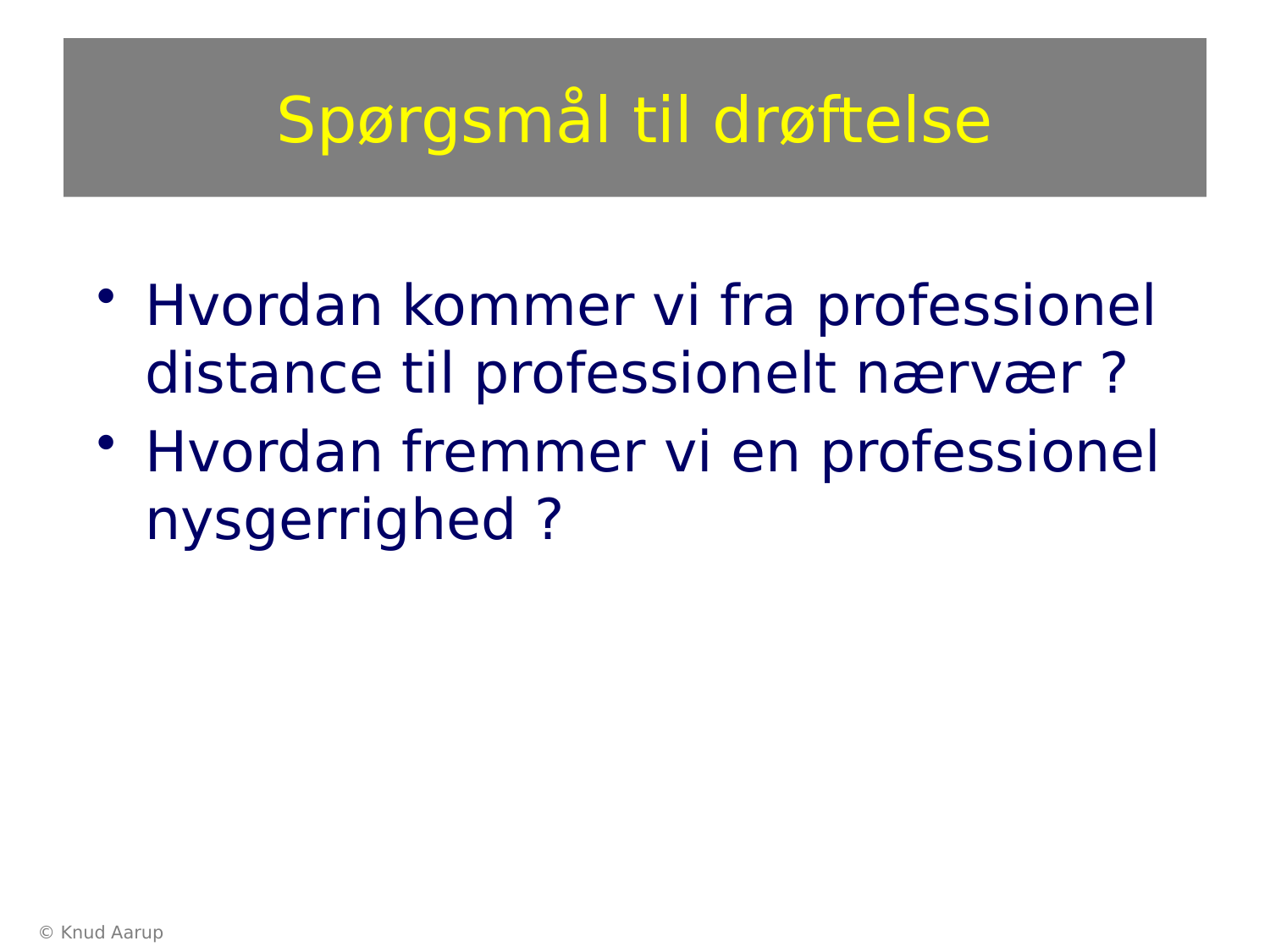

# Spørgsmål til drøftelse
Hvordan kommer vi fra professionel distance til professionelt nærvær ?
Hvordan fremmer vi en professionel nysgerrighed ?
© Knud Aarup